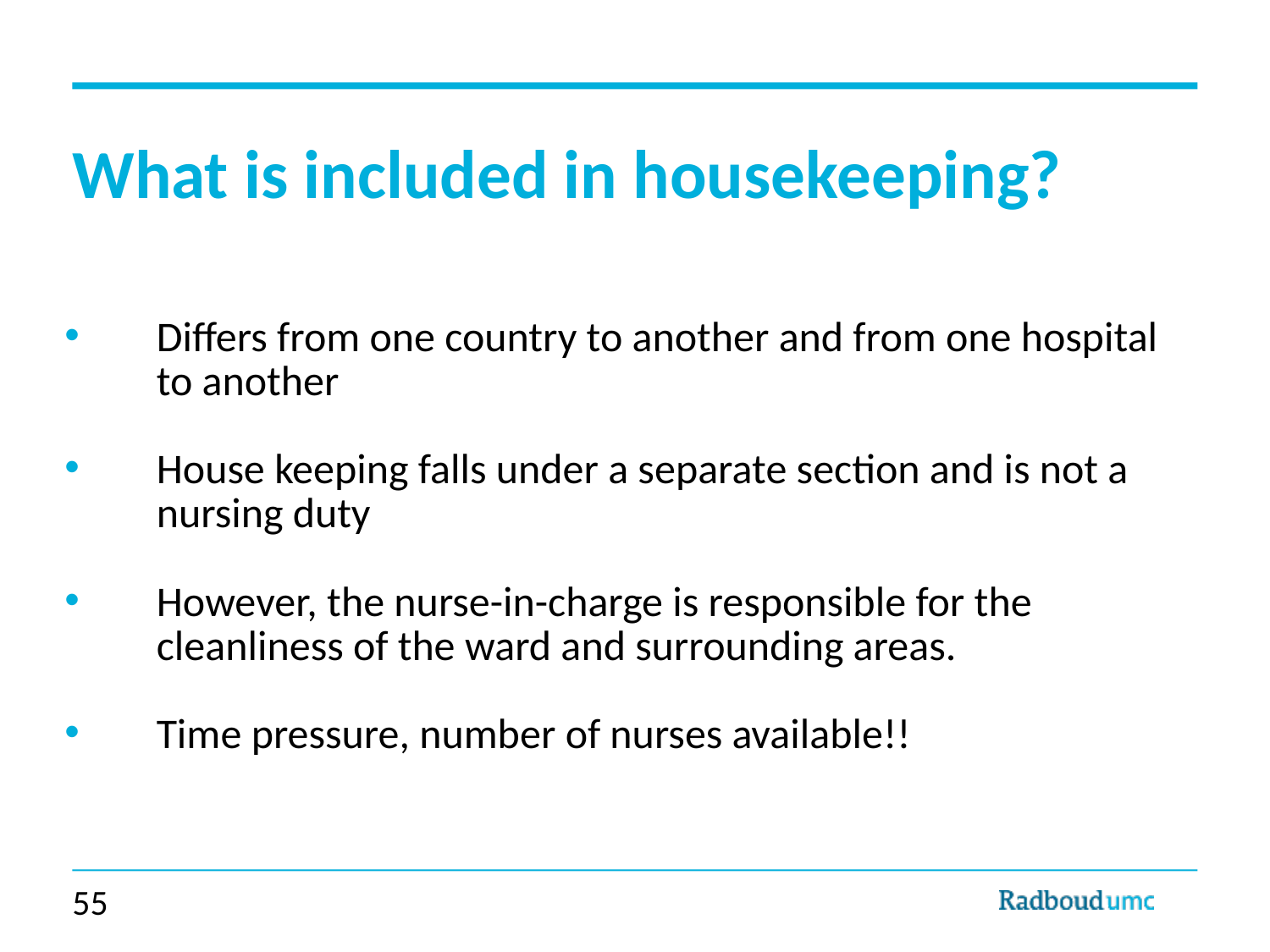

# What is included in housekeeping?
Differs from one country to another and from one hospital to another

House keeping falls under a separate section and is not a nursing duty

However, the nurse-in-charge is responsible for the cleanliness of the ward and surrounding areas.

Time pressure, number of nurses available!!
55